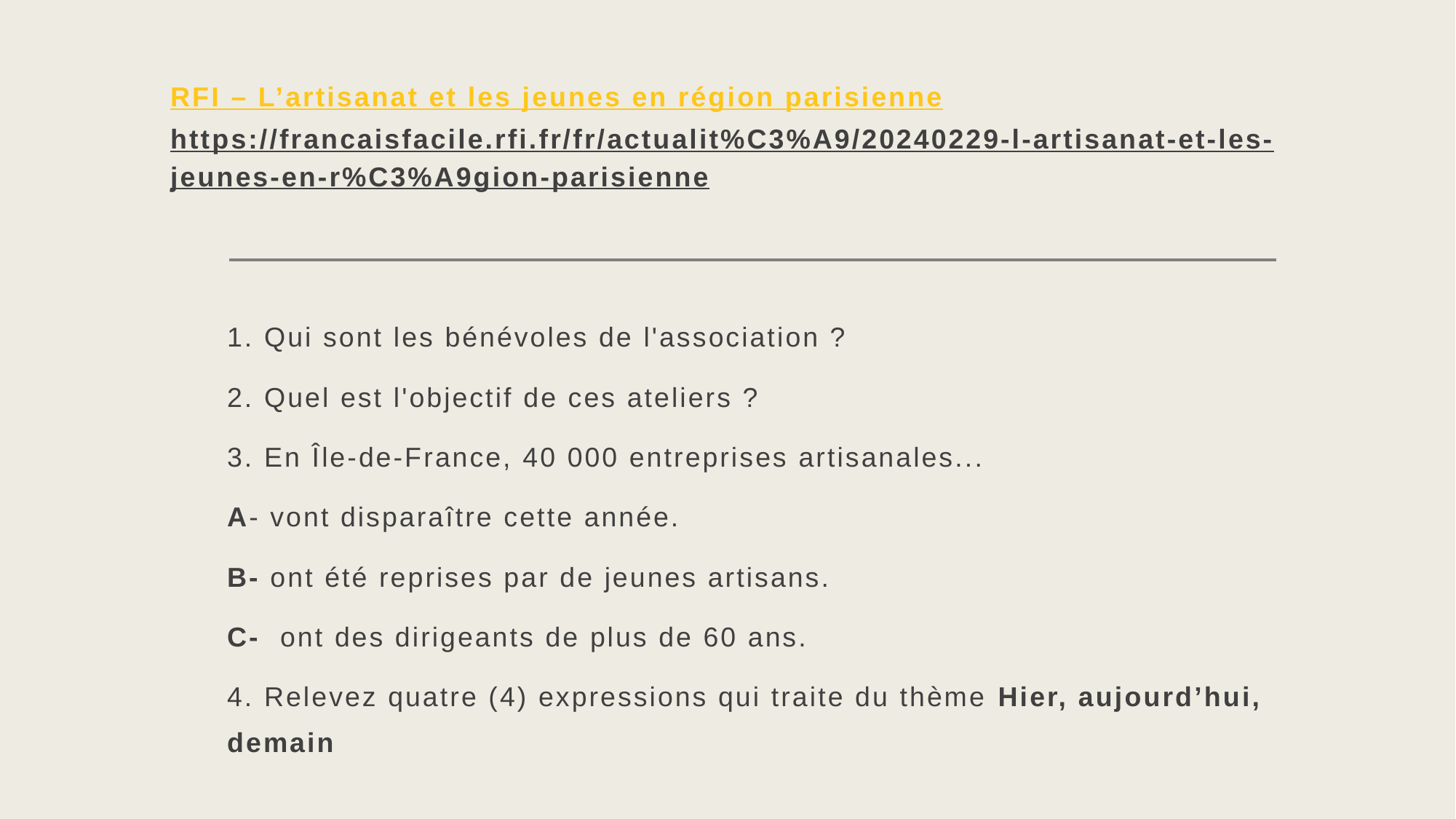

# RFI – L’artisanat et les jeunes en région parisienne https://francaisfacile.rfi.fr/fr/actualit%C3%A9/20240229-l-artisanat-et-les-jeunes-en-r%C3%A9gion-parisienne
1. Qui sont les bénévoles de l'association ?
2. Quel est l'objectif de ces ateliers ?
3. En Île-de-France, 40 000 entreprises artisanales...
A- vont disparaître cette année.
B- ont été reprises par de jeunes artisans.
C-  ont des dirigeants de plus de 60 ans.
4. Relevez quatre (4) expressions qui traite du thème Hier, aujourd’hui, demain